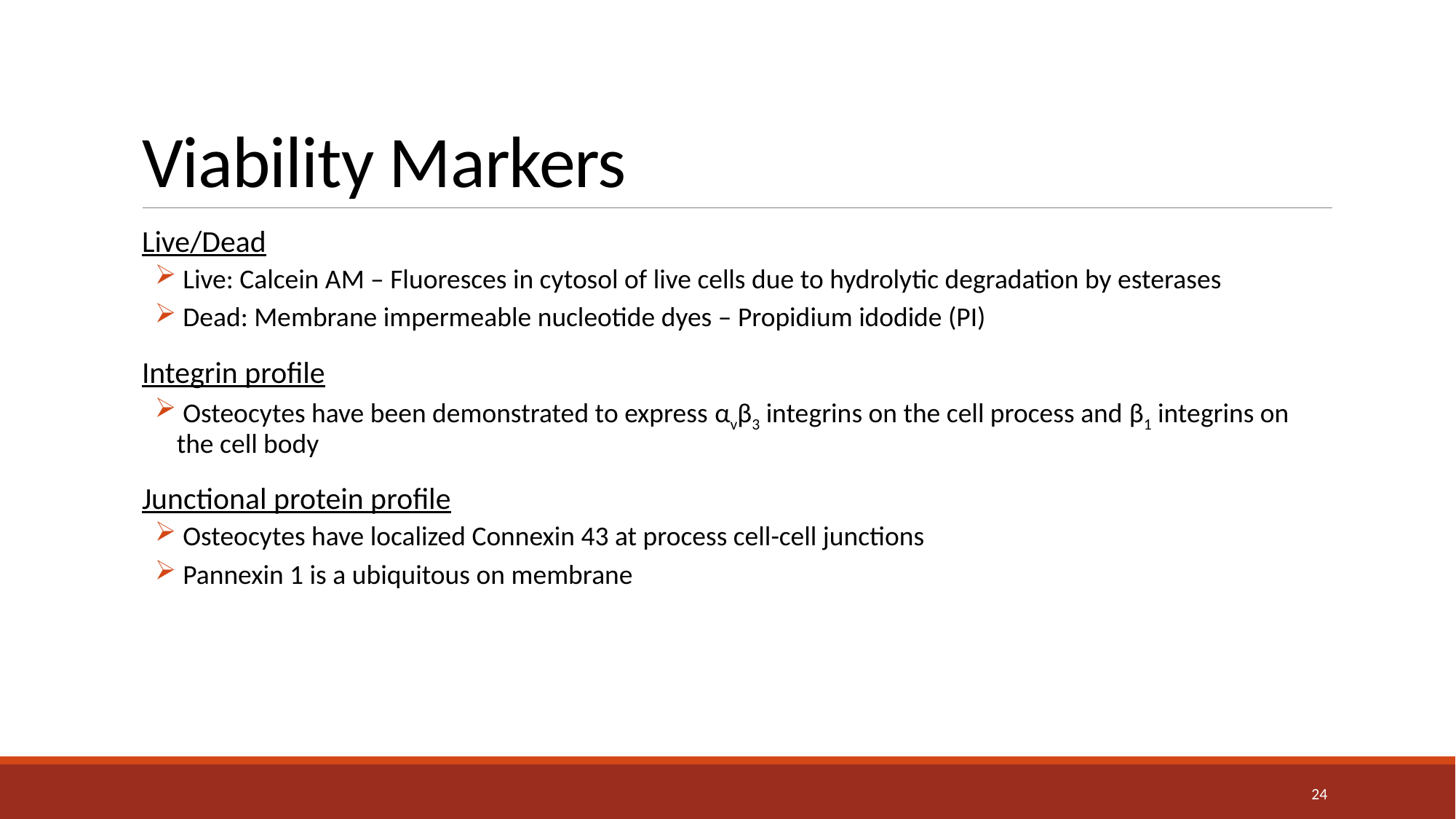

# Viability Markers
Live/Dead
 Live: Calcein AM – Fluoresces in cytosol of live cells due to hydrolytic degradation by esterases
 Dead: Membrane impermeable nucleotide dyes – Propidium idodide (PI)
Integrin profile
 Osteocytes have been demonstrated to express αvβ3 integrins on the cell process and β1 integrins on the cell body
Junctional protein profile
 Osteocytes have localized Connexin 43 at process cell-cell junctions
 Pannexin 1 is a ubiquitous on membrane
24